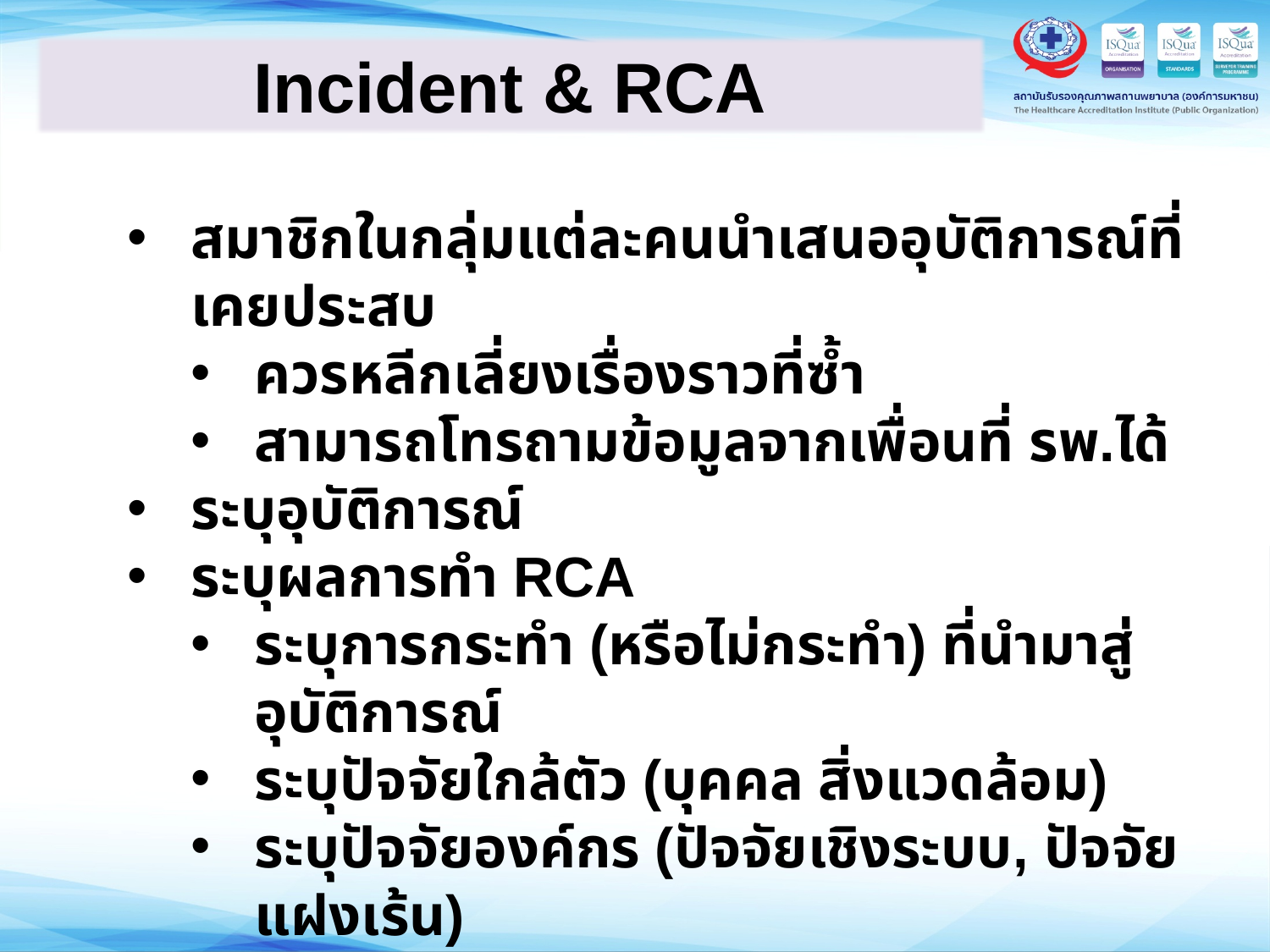

Incident & RCA
สมาชิกในกลุ่มแต่ละคนนำเสนออุบัติการณ์ที่เคยประสบ
ควรหลีกเลี่ยงเรื่องราวที่ซ้ำ
สามารถโทรถามข้อมูลจากเพื่อนที่ รพ.ได้
ระบุอุบัติการณ์
ระบุผลการทำ RCA
ระบุการกระทำ (หรือไม่กระทำ) ที่นำมาสู่อุบัติการณ์
ระบุปัจจัยใกล้ตัว (บุคคล สิ่งแวดล้อม)
ระบุปัจจัยองค์กร (ปัจจัยเชิงระบบ, ปัจจัยแฝงเร้น)